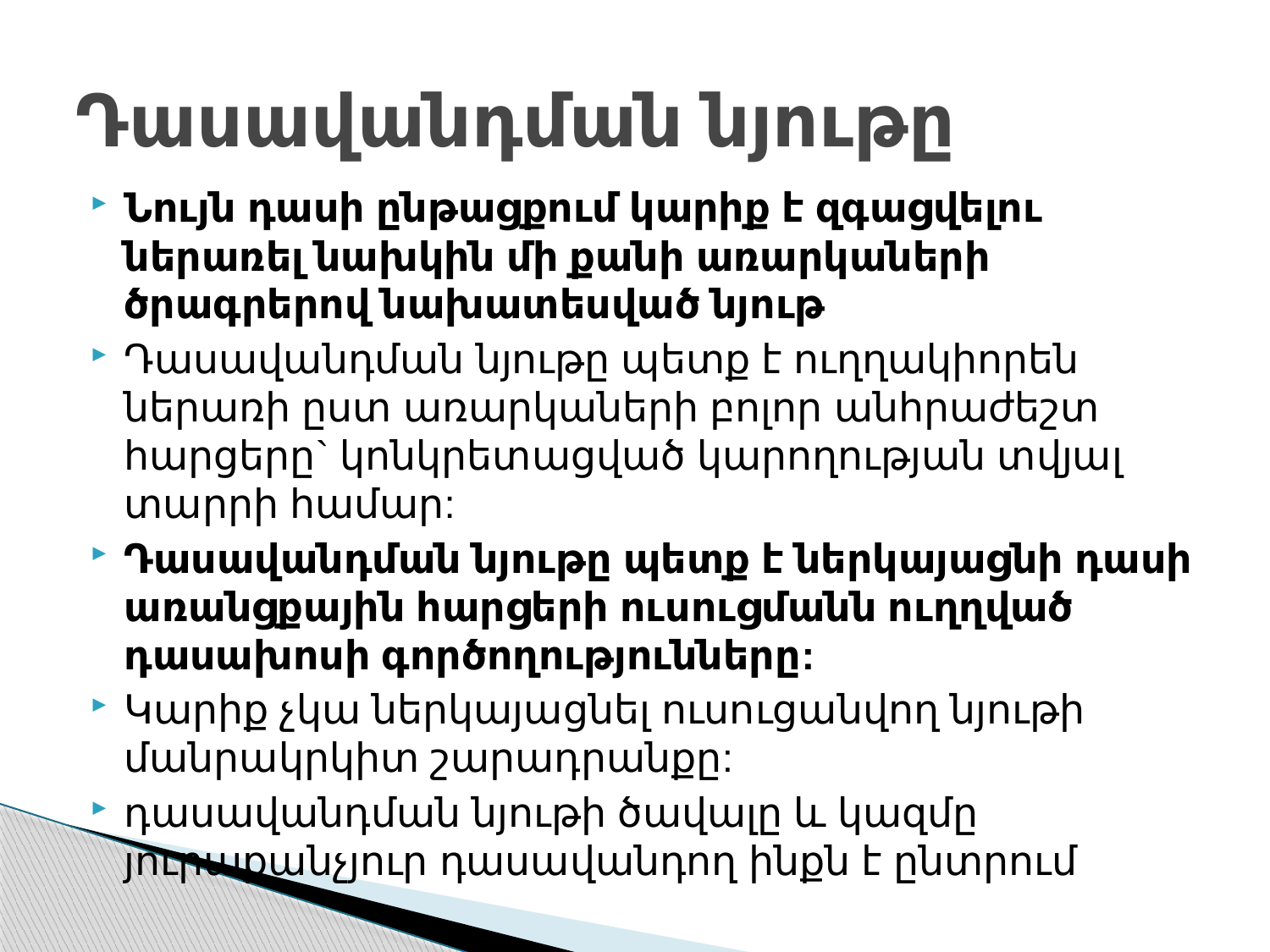

# Դասավանդման նյութը
Նույն դասի ընթացքում կարիք է զգացվելու ներառել նախկին մի քա­նի առարկաների ծրագրերով նախատեսված նյութ
Դասավանդման նյութը պետք է ուղղակիո­րեն ներառի ըստ առարկաների բոլոր ան­հրա­ժեշտ հարցերը` կոնկրետացված կարո­ղության տվյալ տարրի համար:
Դասավանդման նյութը պետք է ներկայացնի դասի առանցքային հարցերի ուսուցմանն ուղղված դասախոսի գործողությունները:
Կարիք չկա ներկայացնել ուսուցանվող նյութի մանրակրկիտ շա­րադրանքը:
դասավանդման նյութի ծավալը և կազմը յուրաքանչյուր դասավանդող ինքն է ընտրում